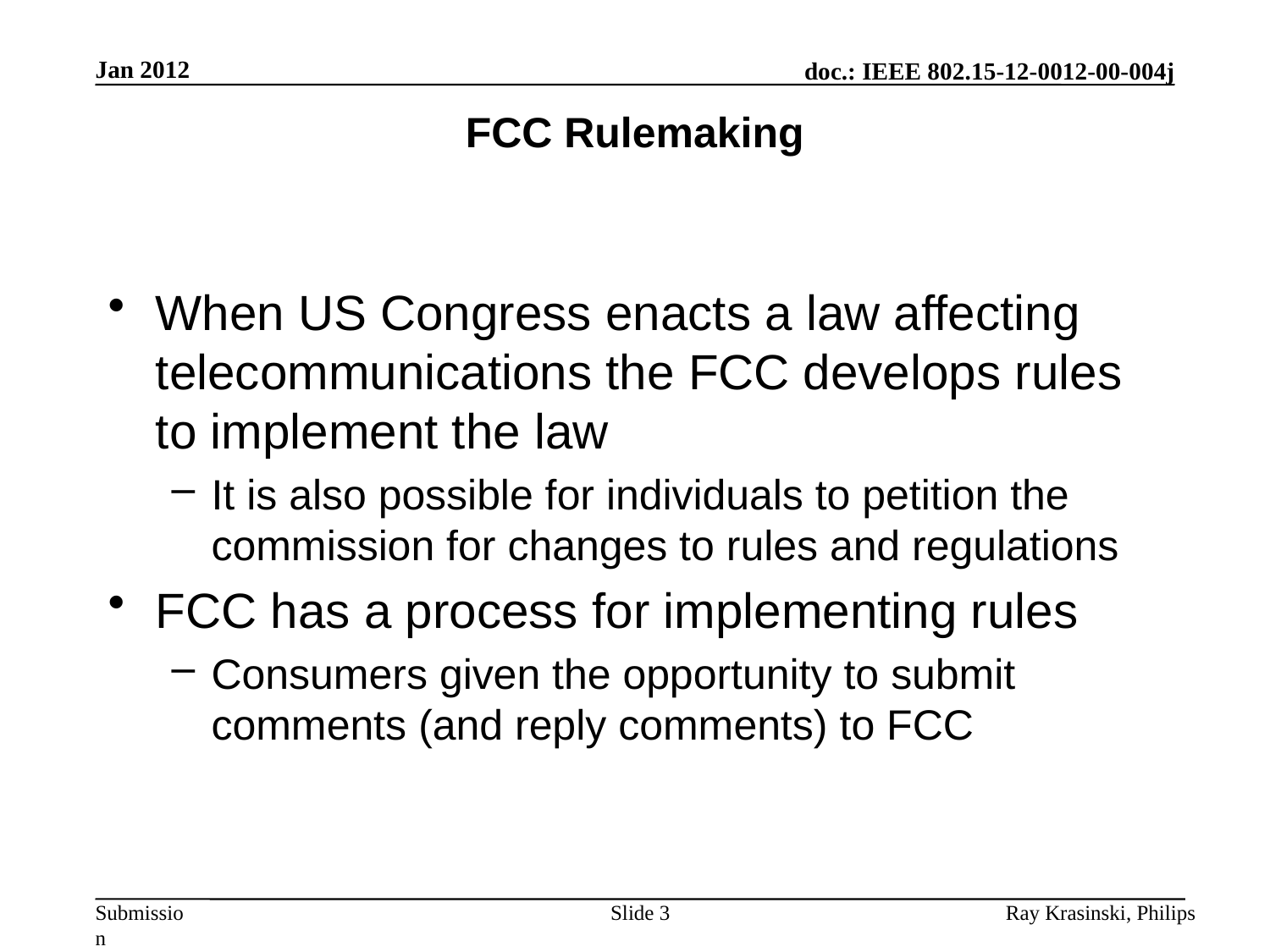

Jan 2012
# FCC Rulemaking
When US Congress enacts a law affecting telecommunications the FCC develops rules to implement the law
It is also possible for individuals to petition the commission for changes to rules and regulations
FCC has a process for implementing rules
Consumers given the opportunity to submit comments (and reply comments) to FCC
Slide 3
Ray Krasinski, Philips